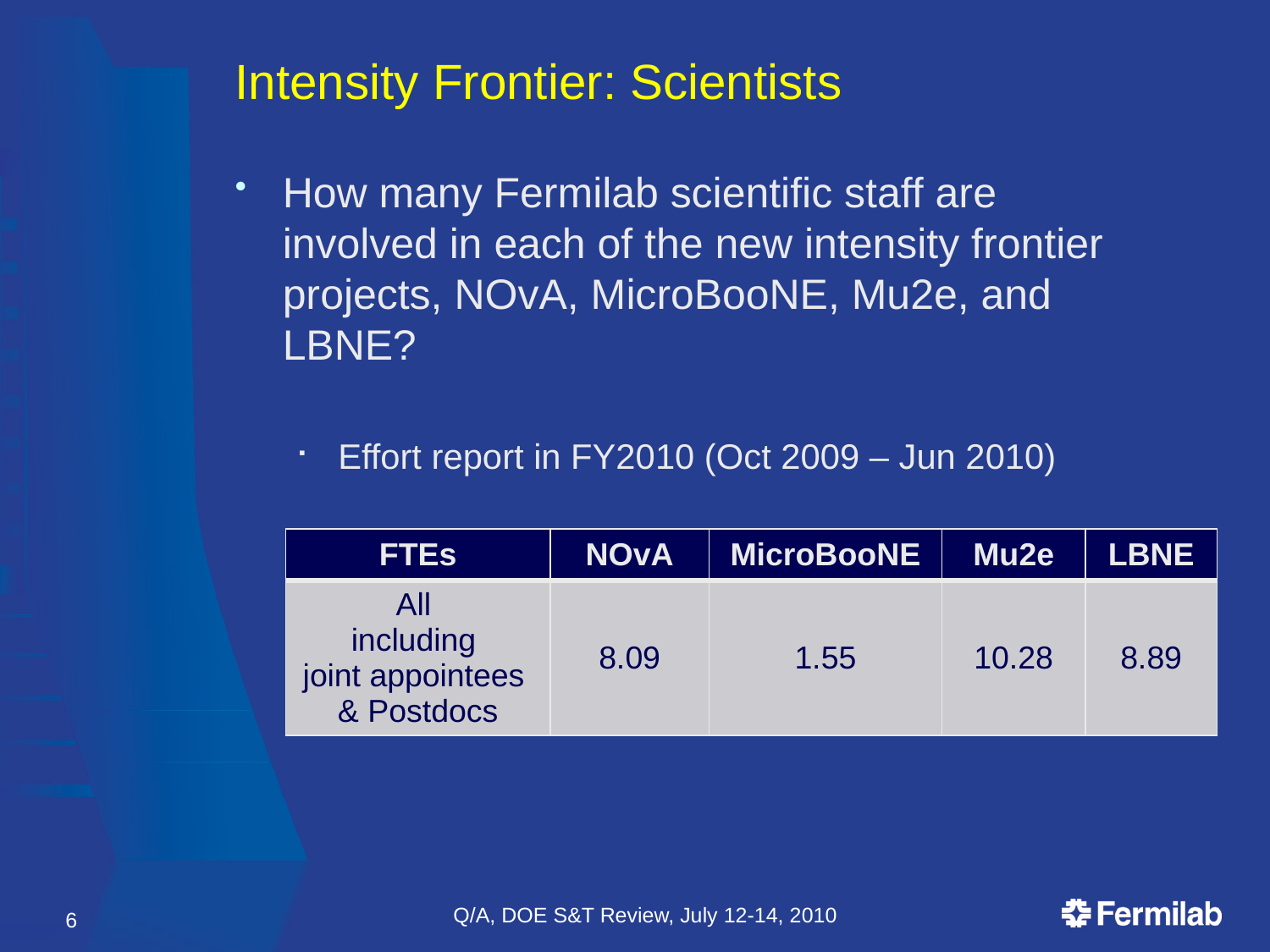

# Intensity Frontier: Scientists
How many Fermilab scientific staff are involved in each of the new intensity frontier projects, NOvA, MicroBooNE, Mu2e, and LBNE?

Effort report in FY2010 (Oct 2009 – Jun 2010)

| FTEs | NOvA | MicroBooNE | Mu2e | LBNE |
| --- | --- | --- | --- | --- |
| All including joint appointees & Postdocs | 8.09 | 1.55 | 10.28 | 8.89 |
Q/A, DOE S&T Review, July 12-14, 2010
6